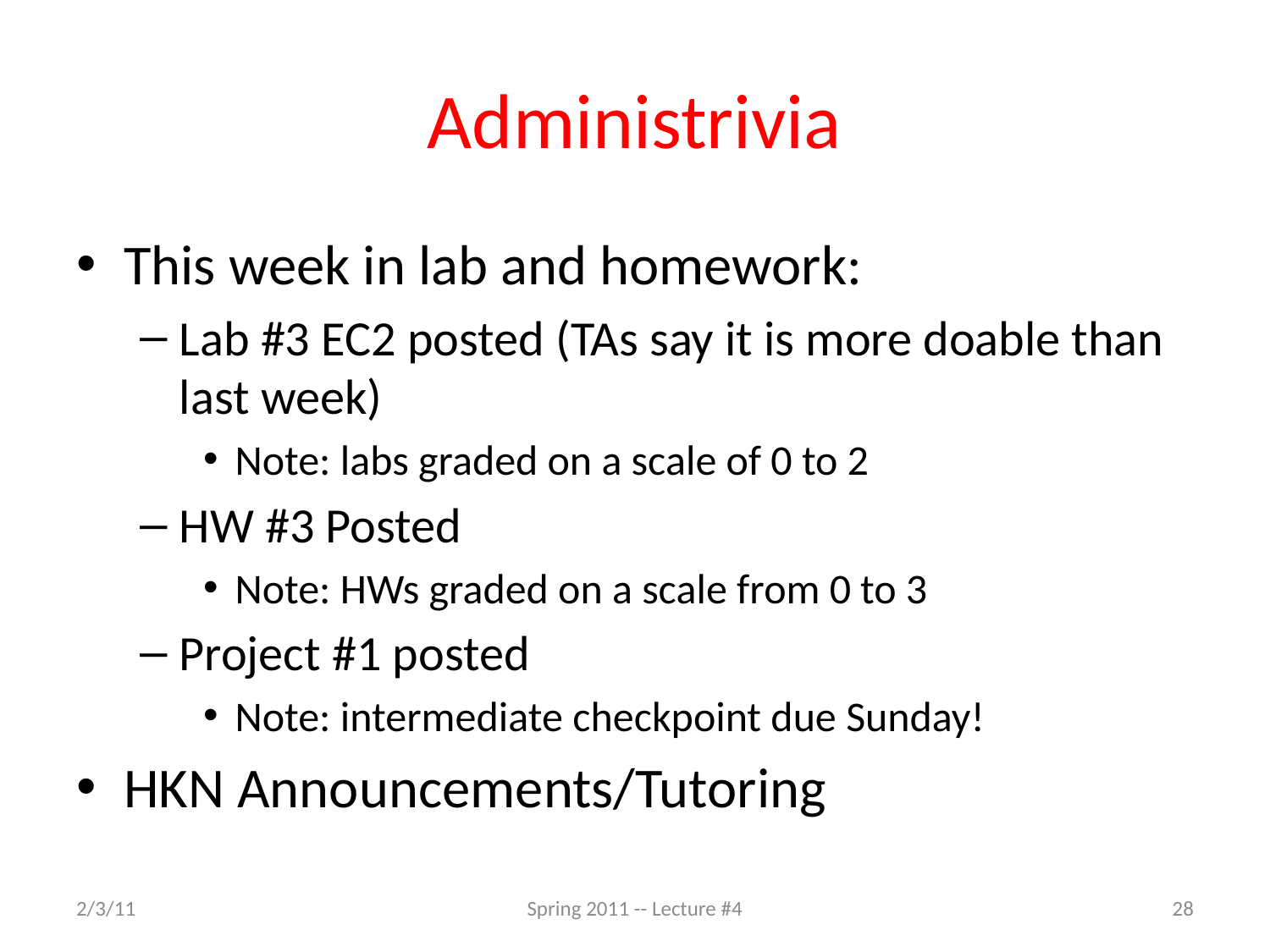

# Administrivia
This week in lab and homework:
Lab #3 EC2 posted (TAs say it is more doable than last week)
Note: labs graded on a scale of 0 to 2
HW #3 Posted
Note: HWs graded on a scale from 0 to 3
Project #1 posted
Note: intermediate checkpoint due Sunday!
HKN Announcements/Tutoring
2/3/11
Spring 2011 -- Lecture #4
28